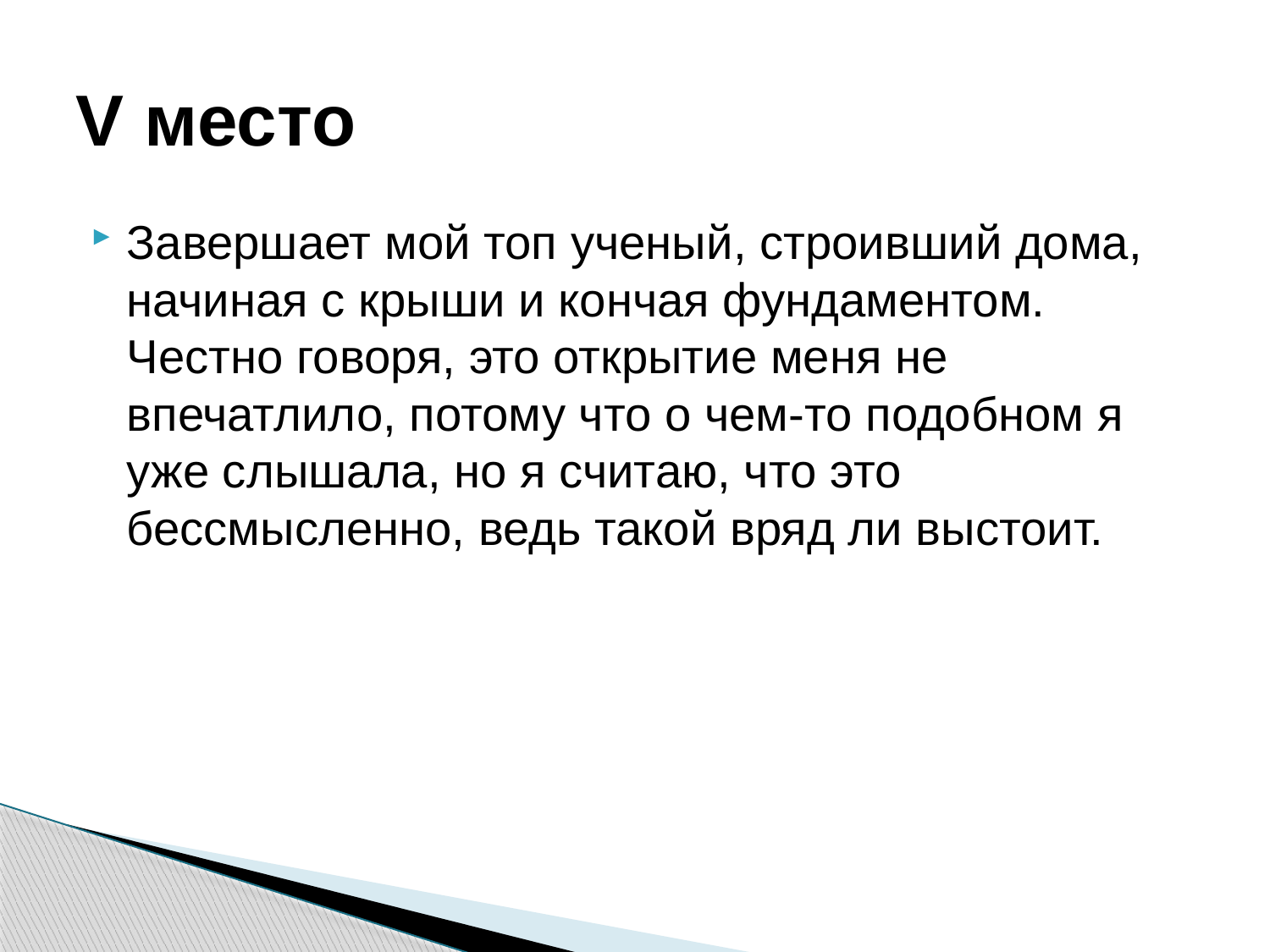

# V место
Завершает мой топ ученый, строивший дома, начиная с крыши и кончая фундаментом. Честно говоря, это открытие меня не впечатлило, потому что о чем-то подобном я уже слышала, но я считаю, что это бессмысленно, ведь такой вряд ли выстоит.